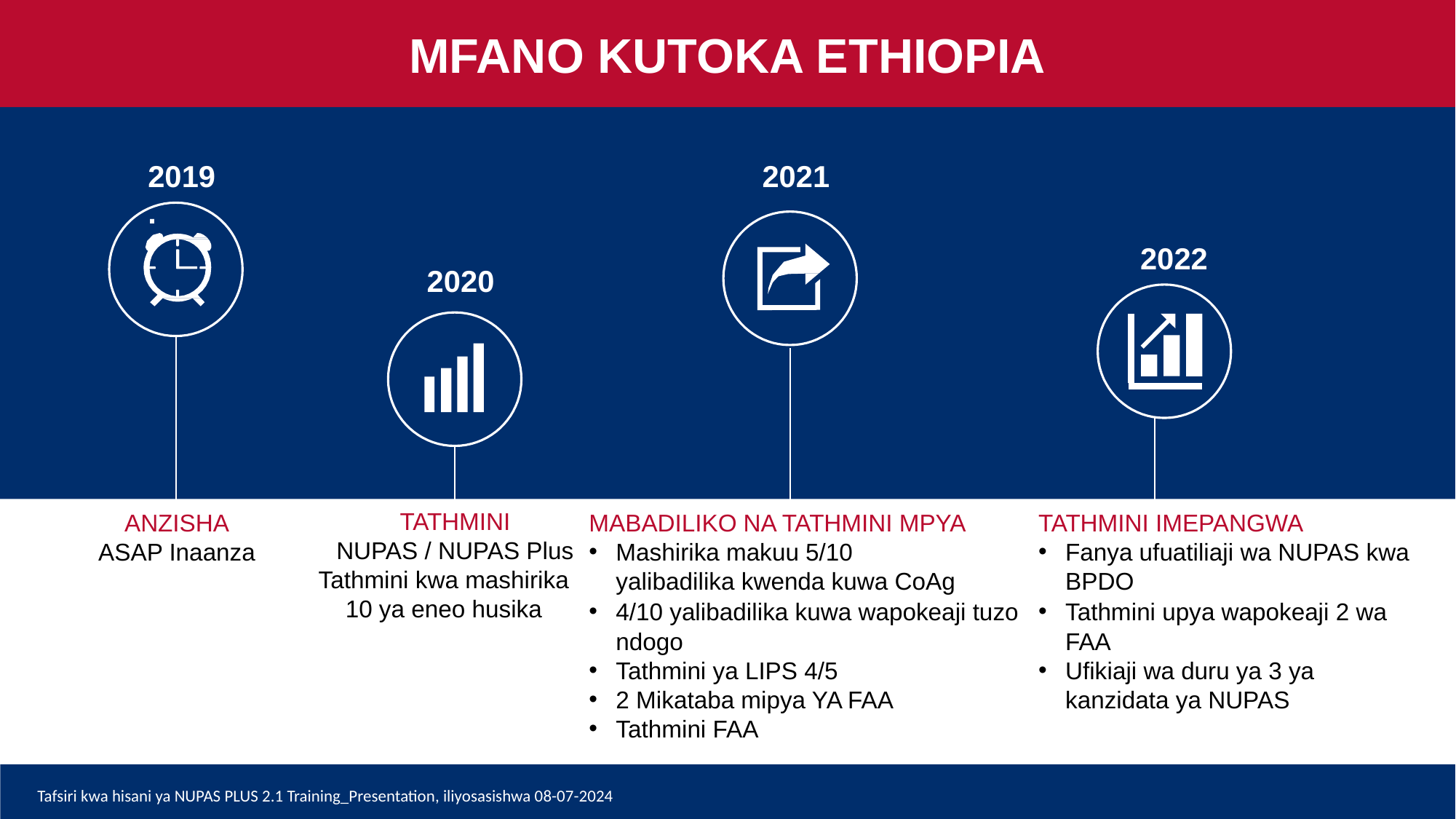

MFANO KUTOKA ETHIOPIA

2019.
2021

2022

2020

TATHMINI
NUPAS / NUPAS Plus
Tathmini kwa mashirika 10 ya eneo husika

ANZISHA
ASAP Inaanza

MABADILIKO NA TATHMINI MPYA
Mashirika makuu 5/10 yalibadilika kwenda kuwa CoAg
4/10 yalibadilika kuwa wapokeaji tuzo ndogo
Tathmini ya LIPS 4/5
2 Mikataba mipya YA FAA
Tathmini FAA
TATHMINI IMEPANGWA
Fanya ufuatiliaji wa NUPAS kwa  BPDO
Tathmini upya wapokeaji 2 wa FAA
Ufikiaji wa duru ya 3 ya kanzidata ya NUPAS
Tafsiri kwa hisani ya NUPAS PLUS 2.1 Training_Presentation, iliyosasishwa 08-07-2024